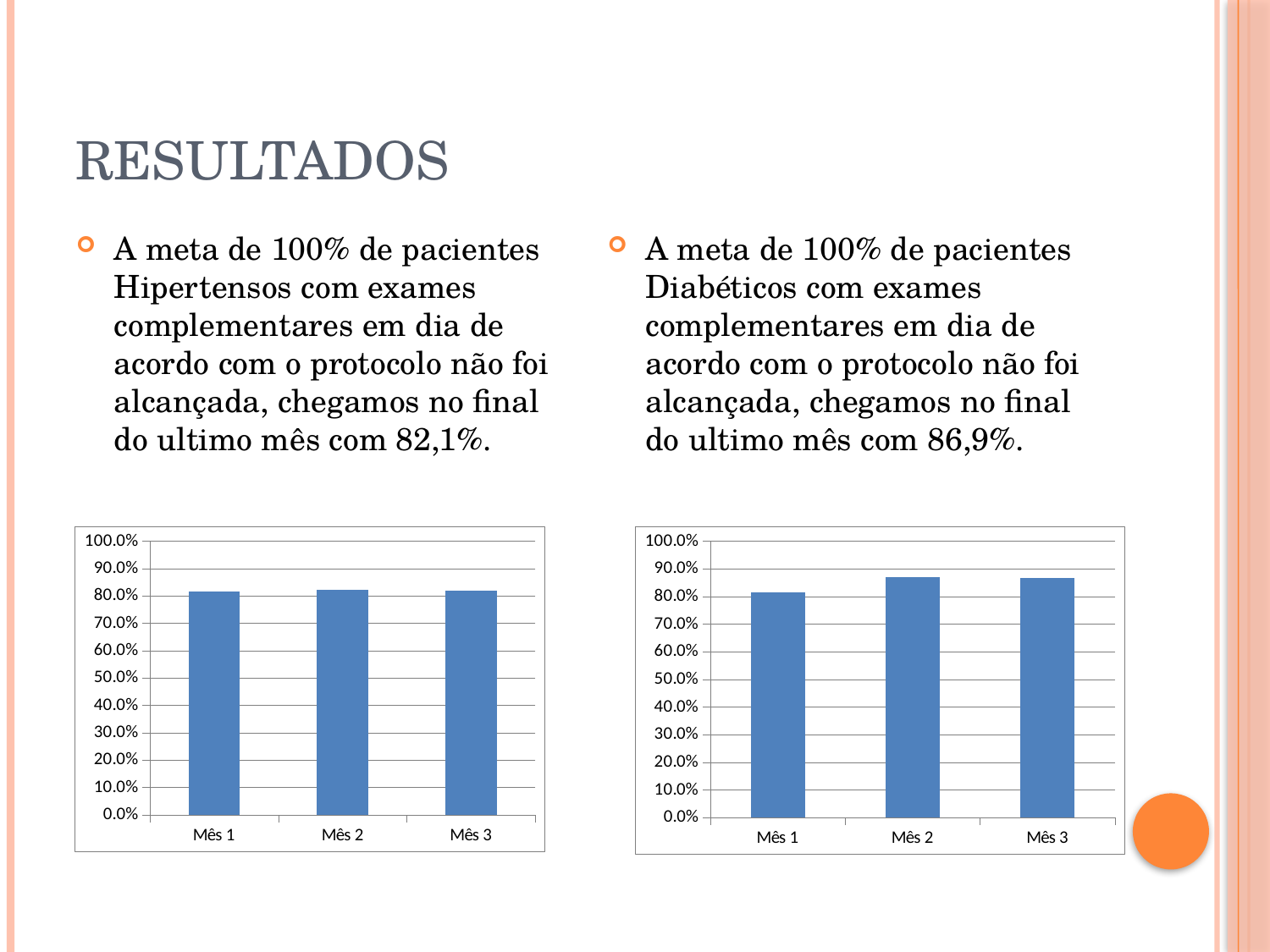

# Resultados
A meta de 100% de pacientes Hipertensos com exames complementares em dia de acordo com o protocolo não foi alcançada, chegamos no final do ultimo mês com 82,1%.
A meta de 100% de pacientes Diabéticos com exames complementares em dia de acordo com o protocolo não foi alcançada, chegamos no final do ultimo mês com 86,9%.

### Chart

| Category | Proporção de hipertensos com os exames complementares em dia de acordo com o protocolo |
|---|---|
| Mês 1 | 0.8157894736842105 |
| Mês 2 | 0.8220858895705522 |
| Mês 3 | 0.8207547169811321 |

### Chart

| Category | Proporção de diabéticos com os exames complementares  em dia de acordo com o protocolo |
|---|---|
| Mês 1 | 0.8148148148148148 |
| Mês 2 | 0.8695652173913043 |
| Mês 3 | 0.8688524590163934 |